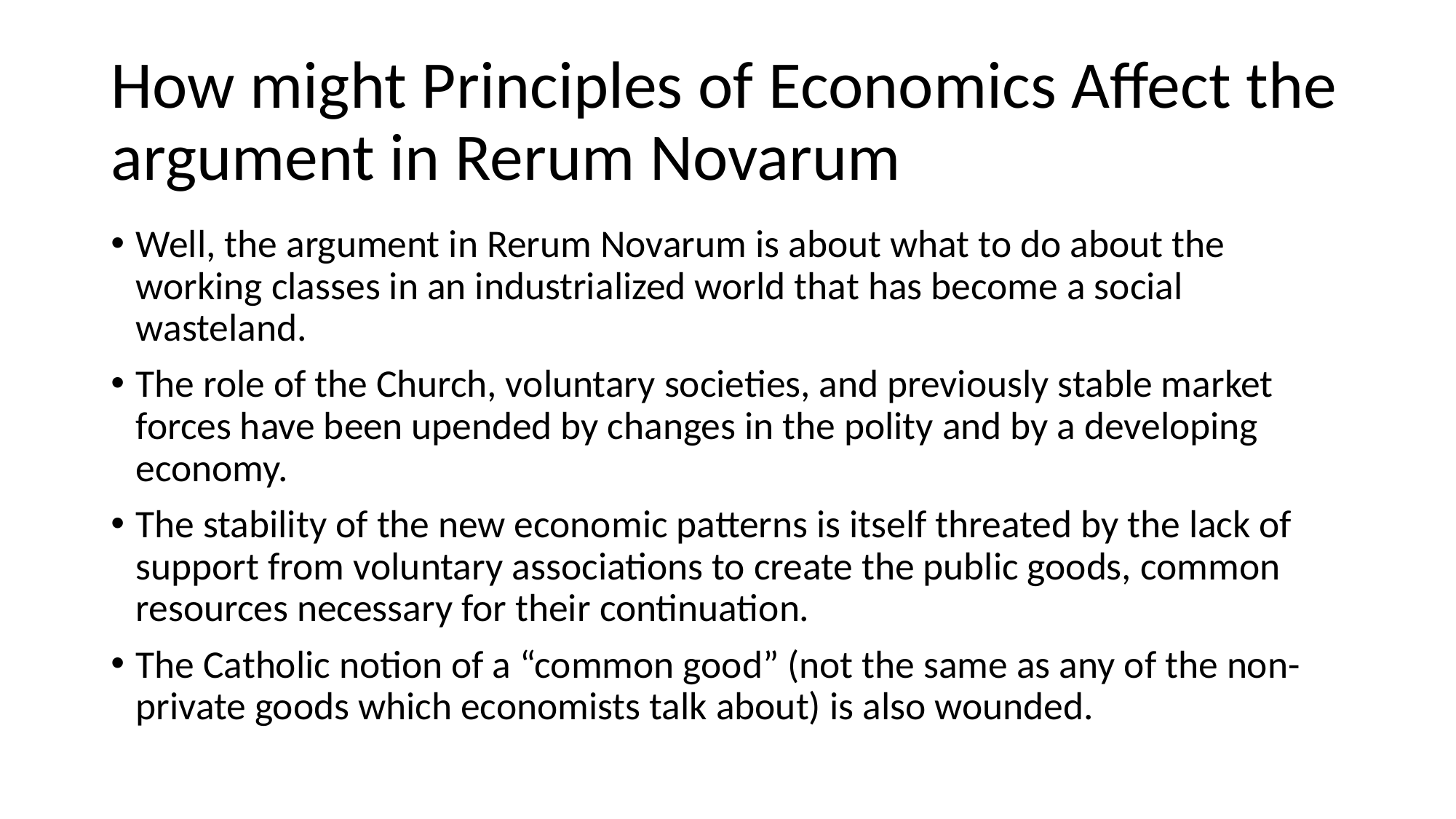

# How might Principles of Economics Affect the argument in Rerum Novarum
Well, the argument in Rerum Novarum is about what to do about the working classes in an industrialized world that has become a social wasteland.
The role of the Church, voluntary societies, and previously stable market forces have been upended by changes in the polity and by a developing economy.
The stability of the new economic patterns is itself threated by the lack of support from voluntary associations to create the public goods, common resources necessary for their continuation.
The Catholic notion of a “common good” (not the same as any of the non-private goods which economists talk about) is also wounded.